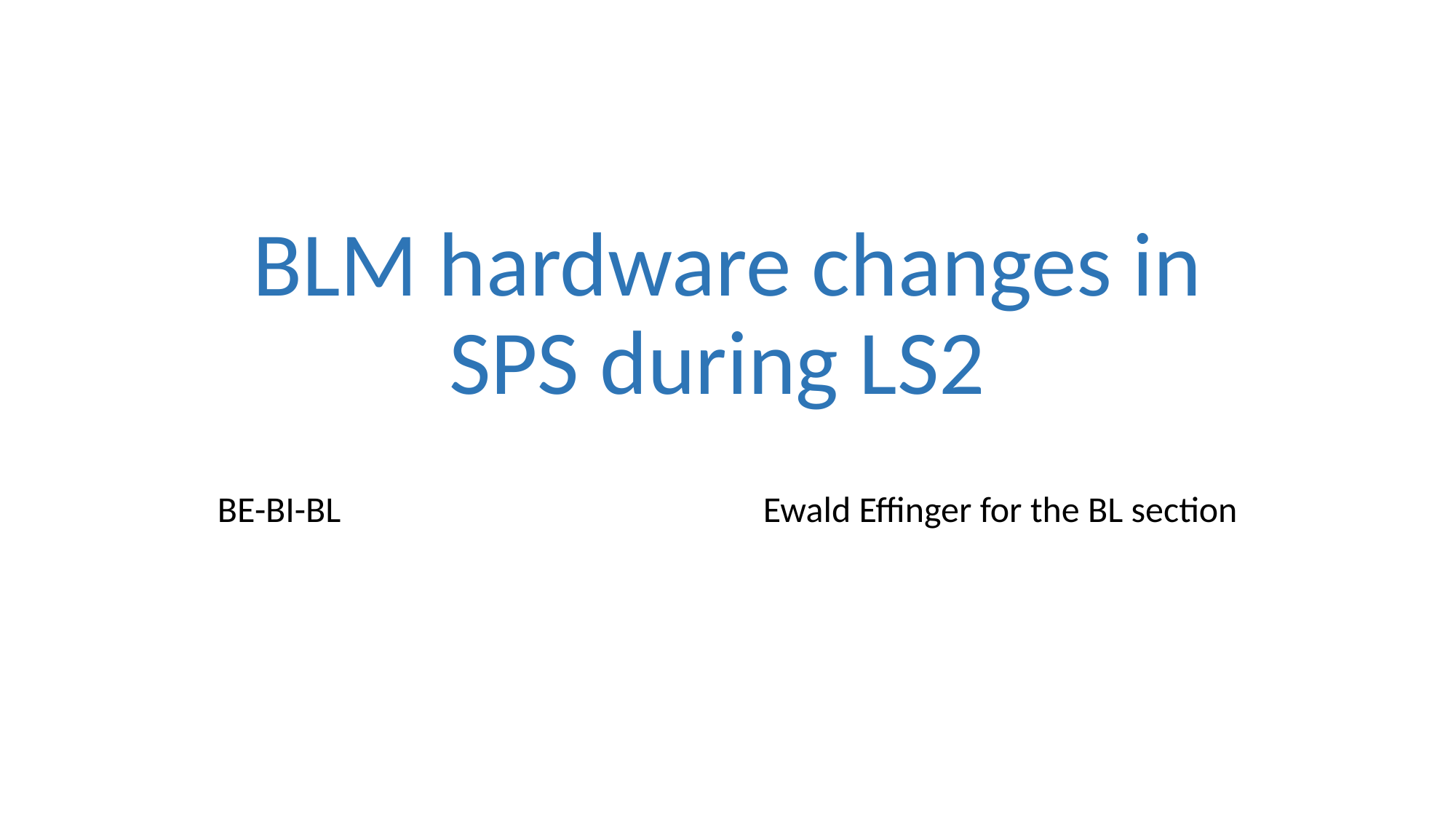

# BLM hardware changes in SPS during LS2
BE-BI-BL 				Ewald Effinger for the BL section